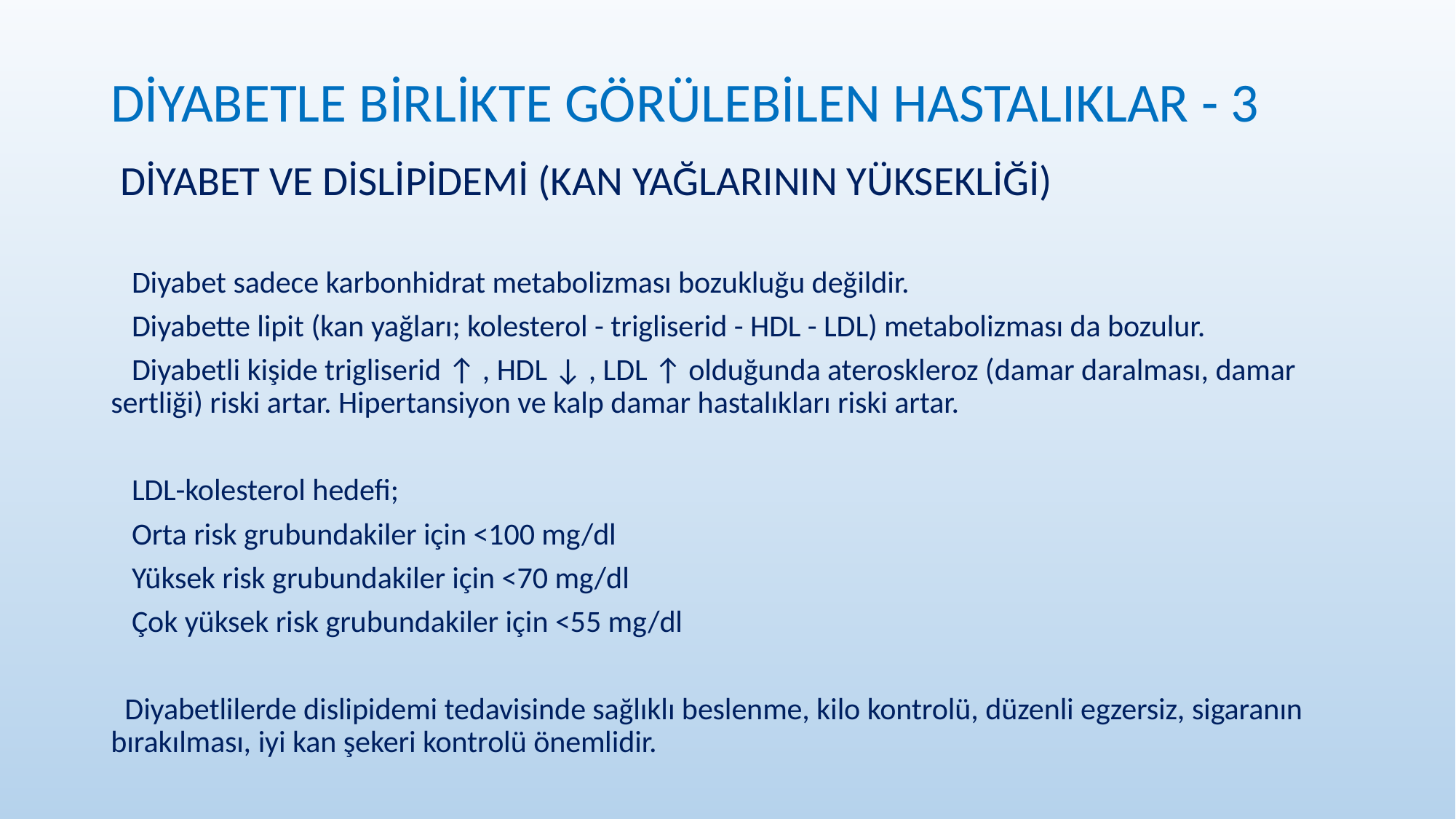

# DİYABETLE BİRLİKTE GÖRÜLEBİLEN HASTALIKLAR - 3
 DİYABET VE DİSLİPİDEMİ (KAN YAĞLARININ YÜKSEKLİĞİ)

   Diyabet sadece karbonhidrat metabolizması bozukluğu değildir.
   Diyabette lipit (kan yağları; kolesterol - trigliserid - HDL - LDL) metabolizması da bozulur.
   Diyabetli kişide trigliserid ↑ , HDL ↓ , LDL ↑ olduğunda ateroskleroz (damar daralması, damar sertliği) riski artar. Hipertansiyon ve kalp damar hastalıkları riski artar.

   LDL-kolesterol hedefi;
   Orta risk grubundakiler için <100 mg/dl
   Yüksek risk grubundakiler için <70 mg/dl
   Çok yüksek risk grubundakiler için <55 mg/dl

  Diyabetlilerde dislipidemi tedavisinde sağlıklı beslenme, kilo kontrolü, düzenli egzersiz, sigaranın bırakılması, iyi kan şekeri kontrolü önemlidir.